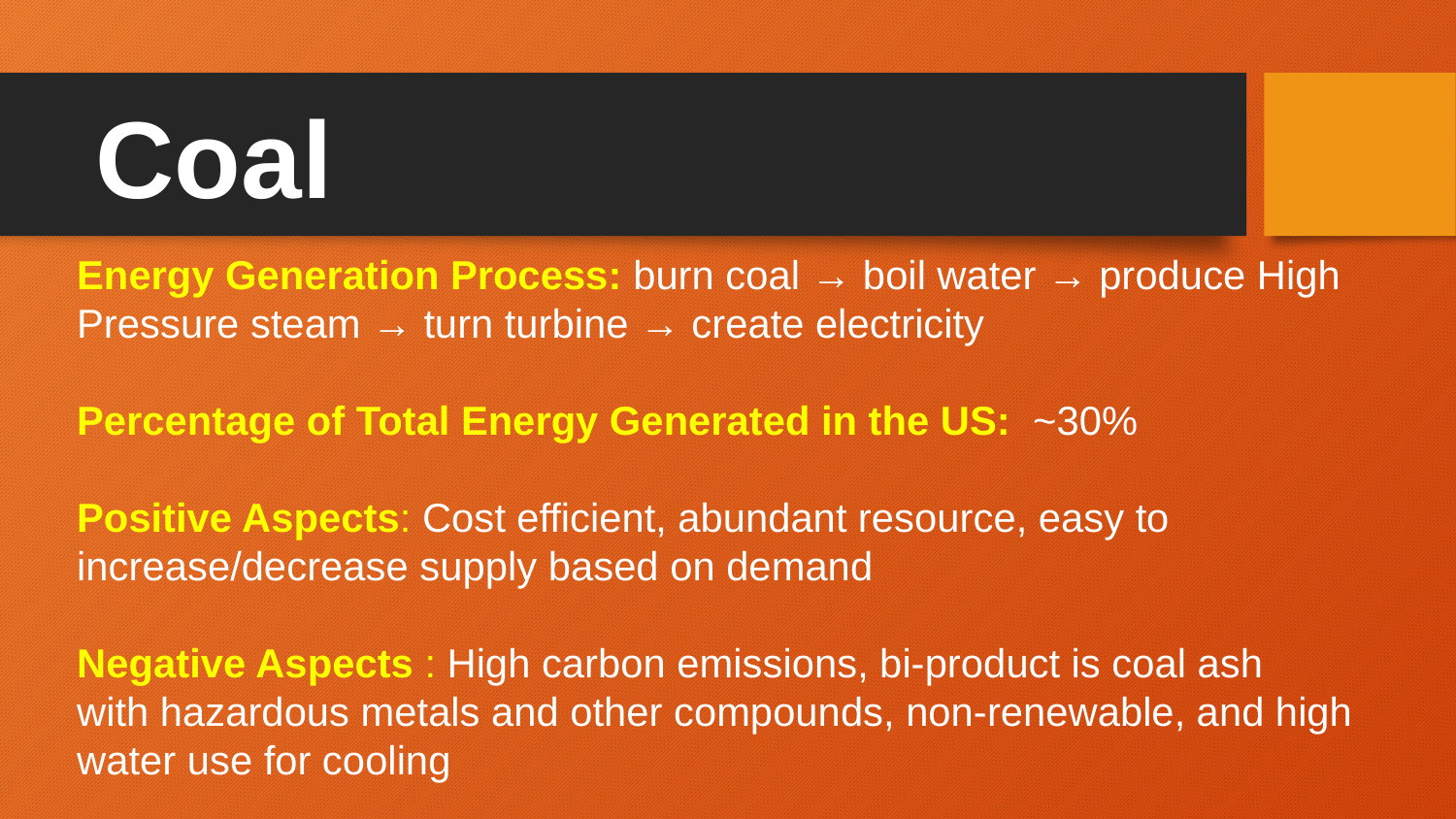

# Coal
Energy Generation Process: burn coal → boil water → produce High Pressure steam → turn turbine → create electricity

Percentage of Total Energy Generated in the US:  ~30%

Positive Aspects: Cost efficient, abundant resource, easy to increase/decrease supply based on demand

Negative Aspects : High carbon emissions, bi-product is coal ash
with hazardous metals and other compounds, non-renewable, and high water use for cooling